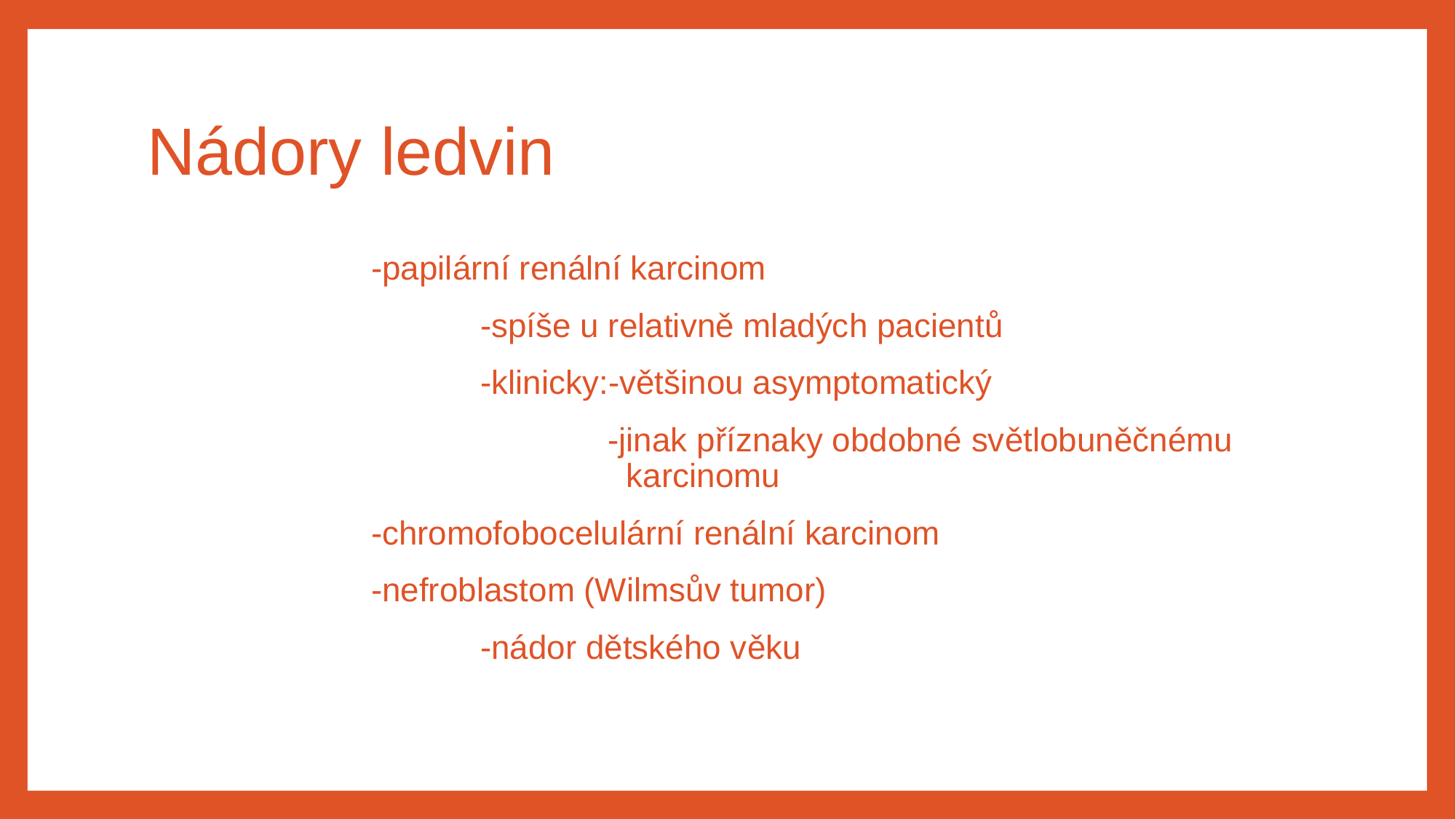

# Nádory ledvin
		-papilární renální karcinom
			-spíše u relativně mladých pacientů
			-klinicky:-většinou asymptomatický
				  -jinak příznaky obdobné světlobuněčnému 					    karcinomu
		-chromofobocelulární renální karcinom
		-nefroblastom (Wilmsův tumor)
			-nádor dětského věku